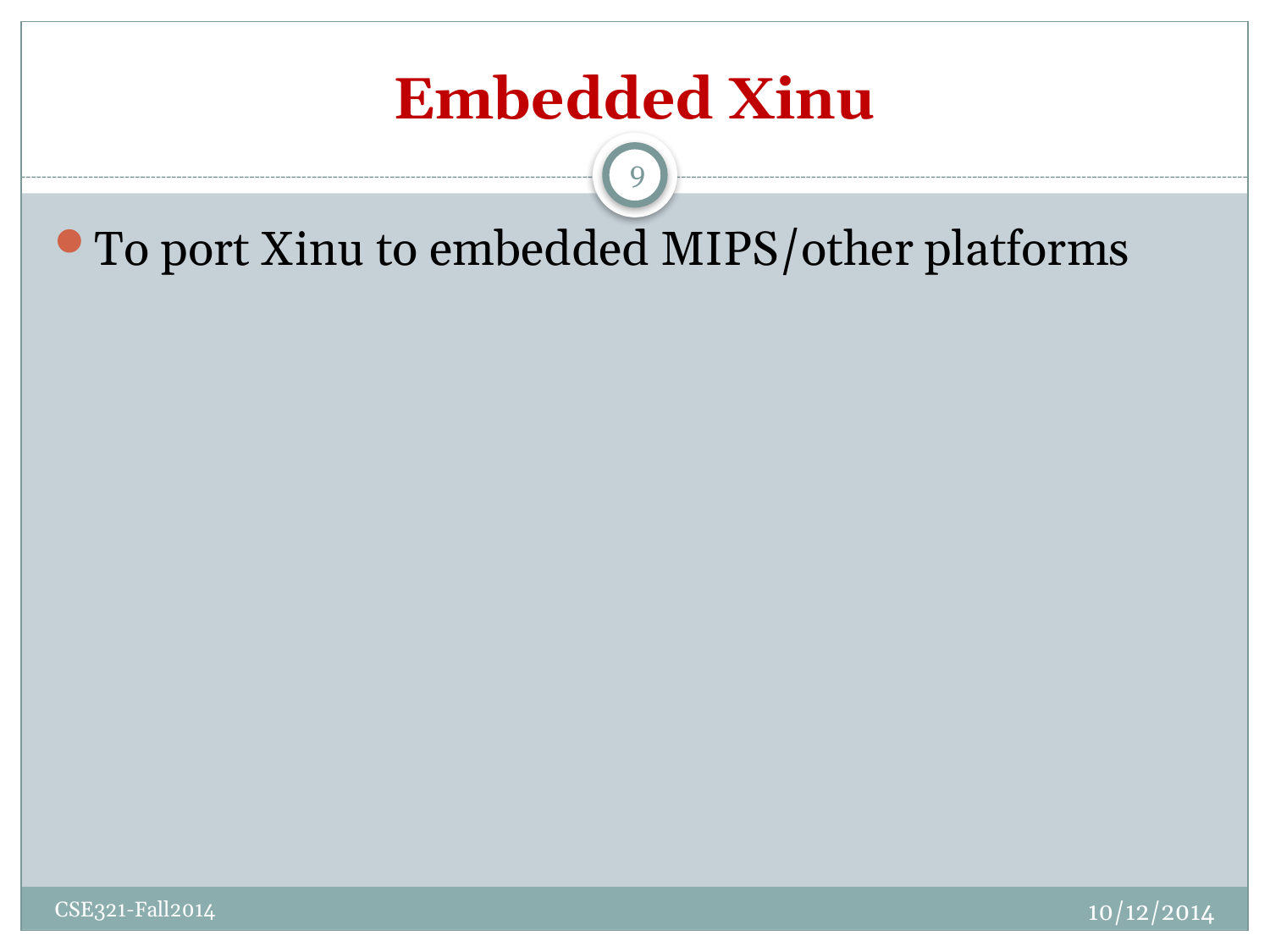

# Embedded Xinu
9
To port Xinu to embedded MIPS/other platforms

10/12/2014
CSE321-Fall2014